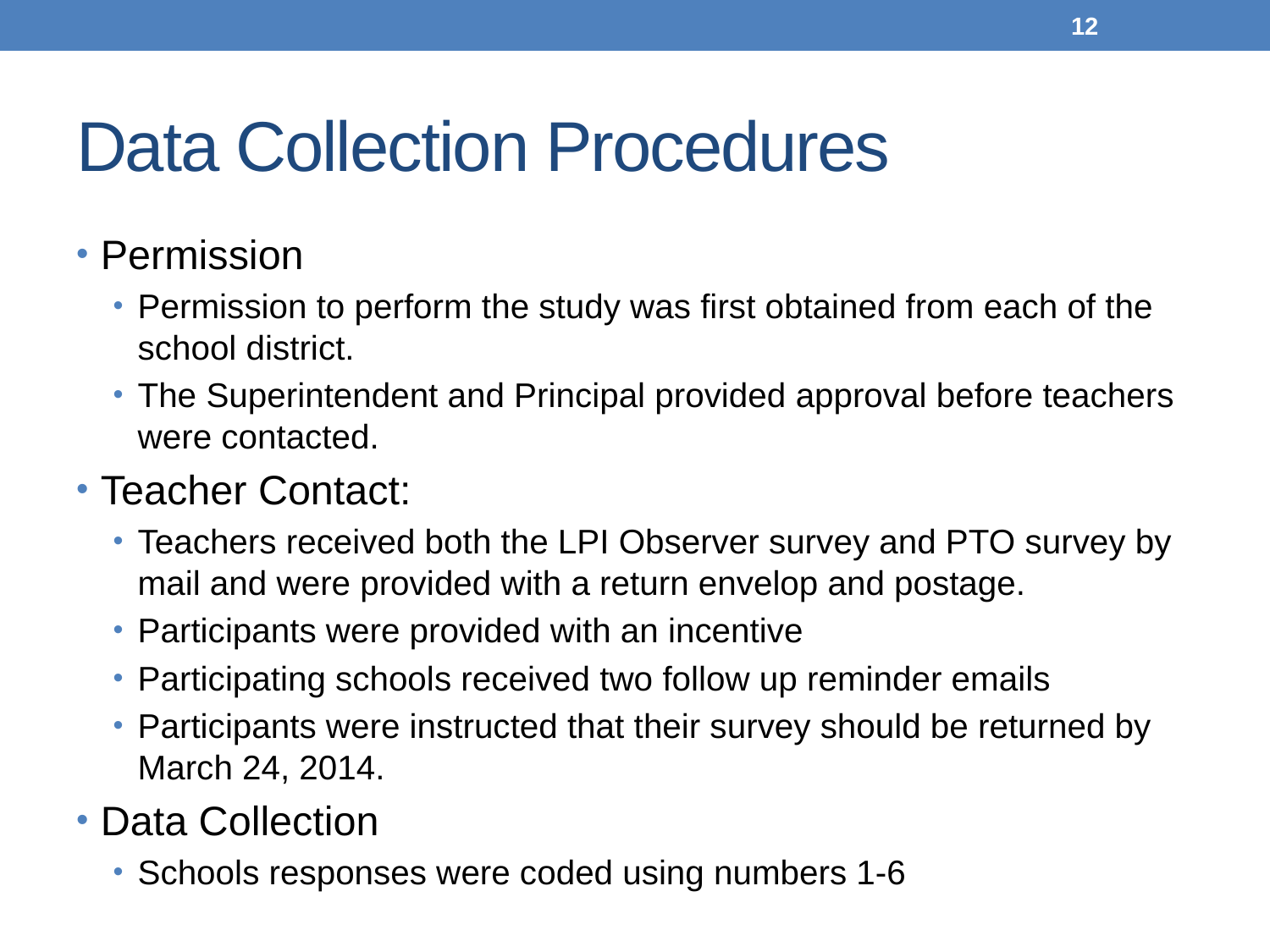

12
# Data Collection Procedures
Permission
Permission to perform the study was first obtained from each of the school district.
The Superintendent and Principal provided approval before teachers were contacted.
Teacher Contact:
Teachers received both the LPI Observer survey and PTO survey by mail and were provided with a return envelop and postage.
Participants were provided with an incentive
Participating schools received two follow up reminder emails
Participants were instructed that their survey should be returned by March 24, 2014.
Data Collection
Schools responses were coded using numbers 1-6